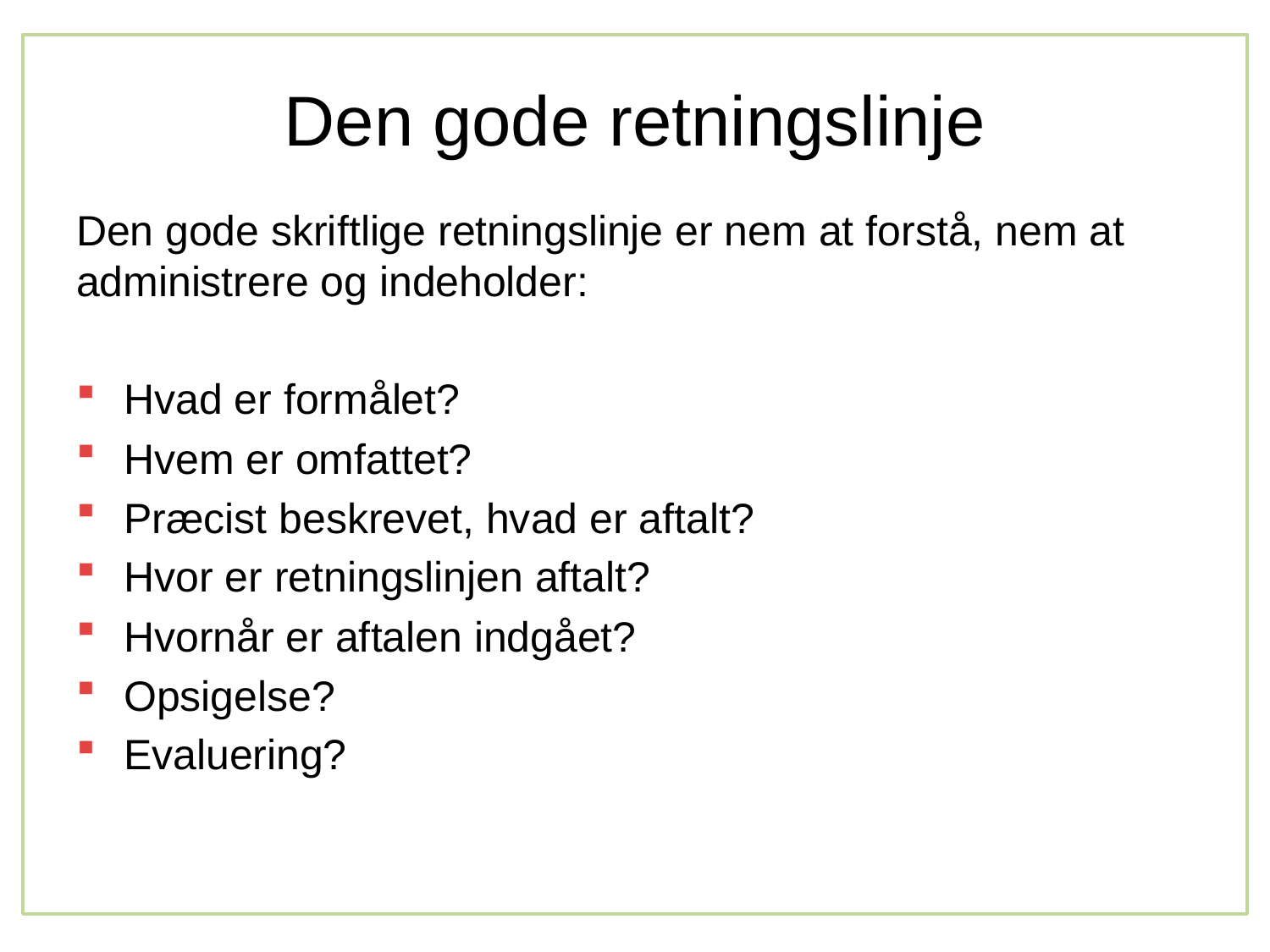

# Den gode retningslinje
Den gode skriftlige retningslinje er nem at forstå, nem at administrere og indeholder:

Hvad er formålet?
Hvem er omfattet?
Præcist beskrevet, hvad er aftalt?
Hvor er retningslinjen aftalt?
Hvornår er aftalen indgået?
Opsigelse?
Evaluering?